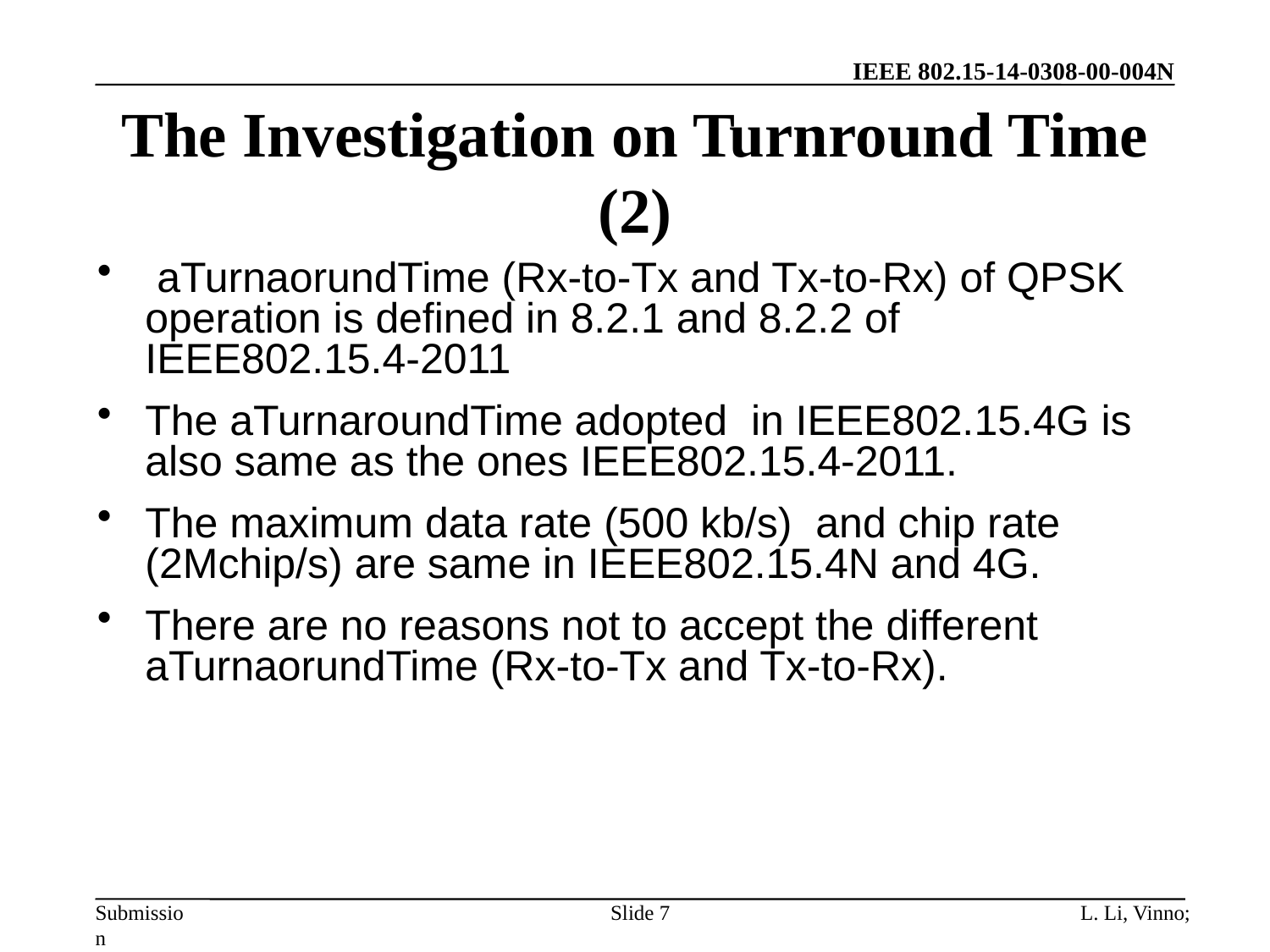

# The Investigation on Turnround Time (2)
 aTurnaorundTime (Rx-to-Tx and Tx-to-Rx) of QPSK operation is defined in 8.2.1 and 8.2.2 of IEEE802.15.4-2011
The aTurnaroundTime adopted  in IEEE802.15.4G is also same as the ones IEEE802.15.4-2011.
The maximum data rate (500 kb/s)  and chip rate (2Mchip/s) are same in IEEE802.15.4N and 4G.
There are no reasons not to accept the different aTurnaorundTime (Rx-to-Tx and Tx-to-Rx).

Slide 7
L. Li, Vinno;